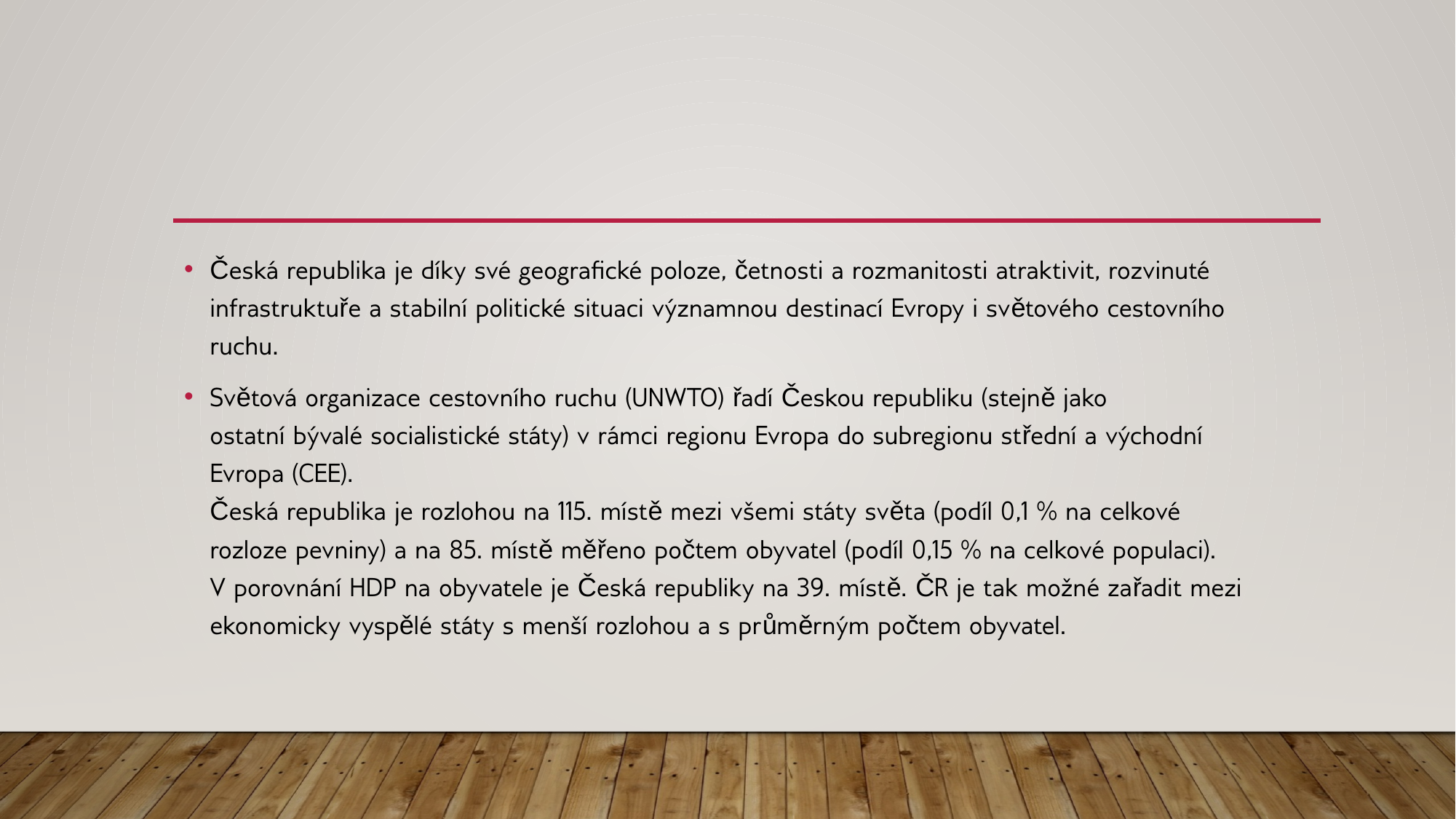

#
Česká republika je díky své geografické poloze, četnosti a rozmanitosti atraktivit, rozvinuté
infrastruktuře a stabilní politické situaci významnou destinací Evropy i světového cestovního
ruchu.
Světová organizace cestovního ruchu (UNWTO) řadí Českou republiku (stejně jako
ostatní bývalé socialistické státy) v rámci regionu Evropa do subregionu střední a východní
Evropa (CEE).
Česká republika je rozlohou na 115. místě mezi všemi státy světa (podíl 0,1 % na celkové
rozloze pevniny) a na 85. místě měřeno počtem obyvatel (podíl 0,15 % na celkové populaci).
V porovnání HDP na obyvatele je Česká republiky na 39. místě. ČR je tak možné zařadit mezi
ekonomicky vyspělé státy s menší rozlohou a s průměrným počtem obyvatel.